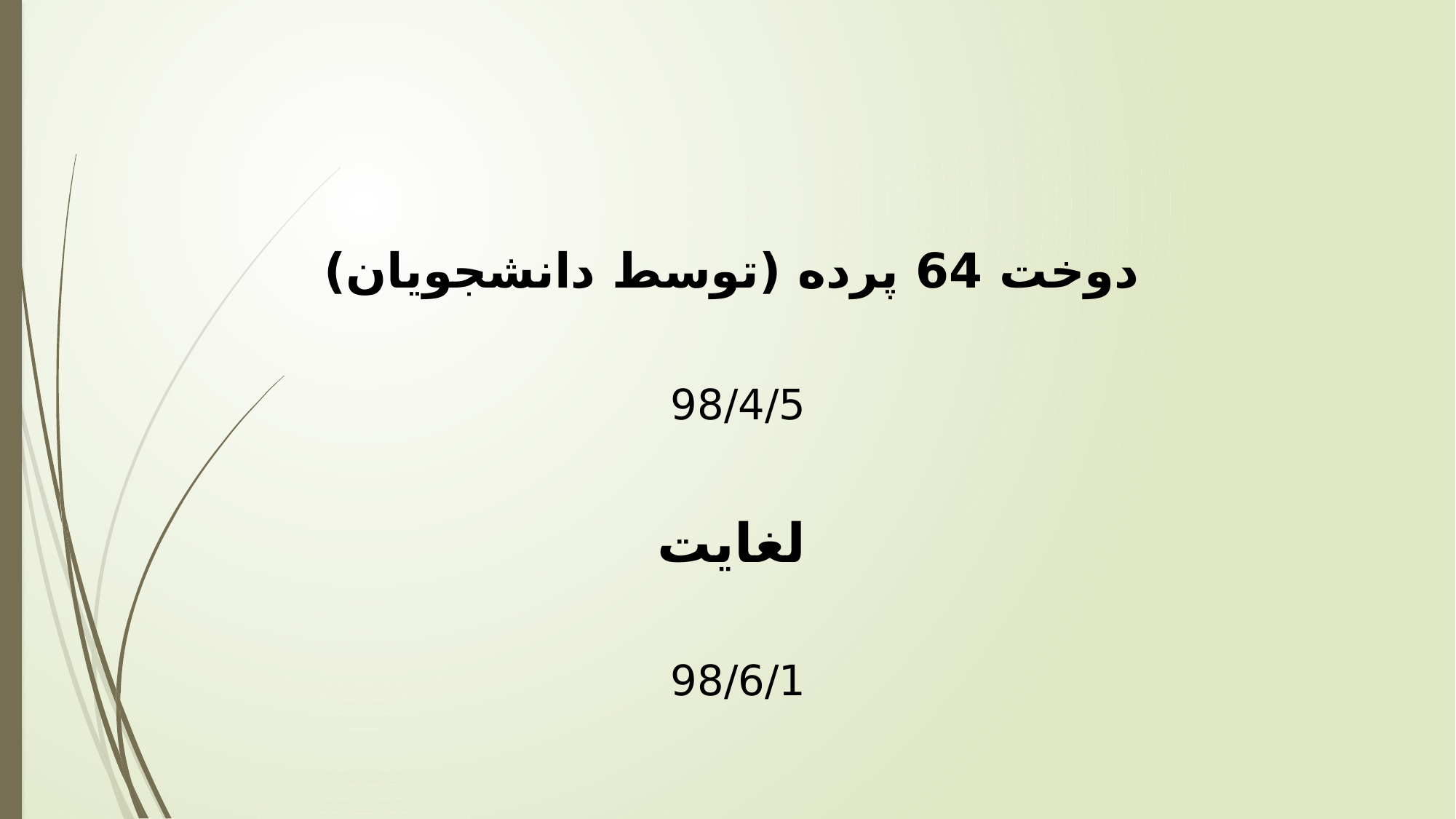

دوخت 64 پرده (توسط دانشجویان)

98/4/5

لغایت

98/6/1